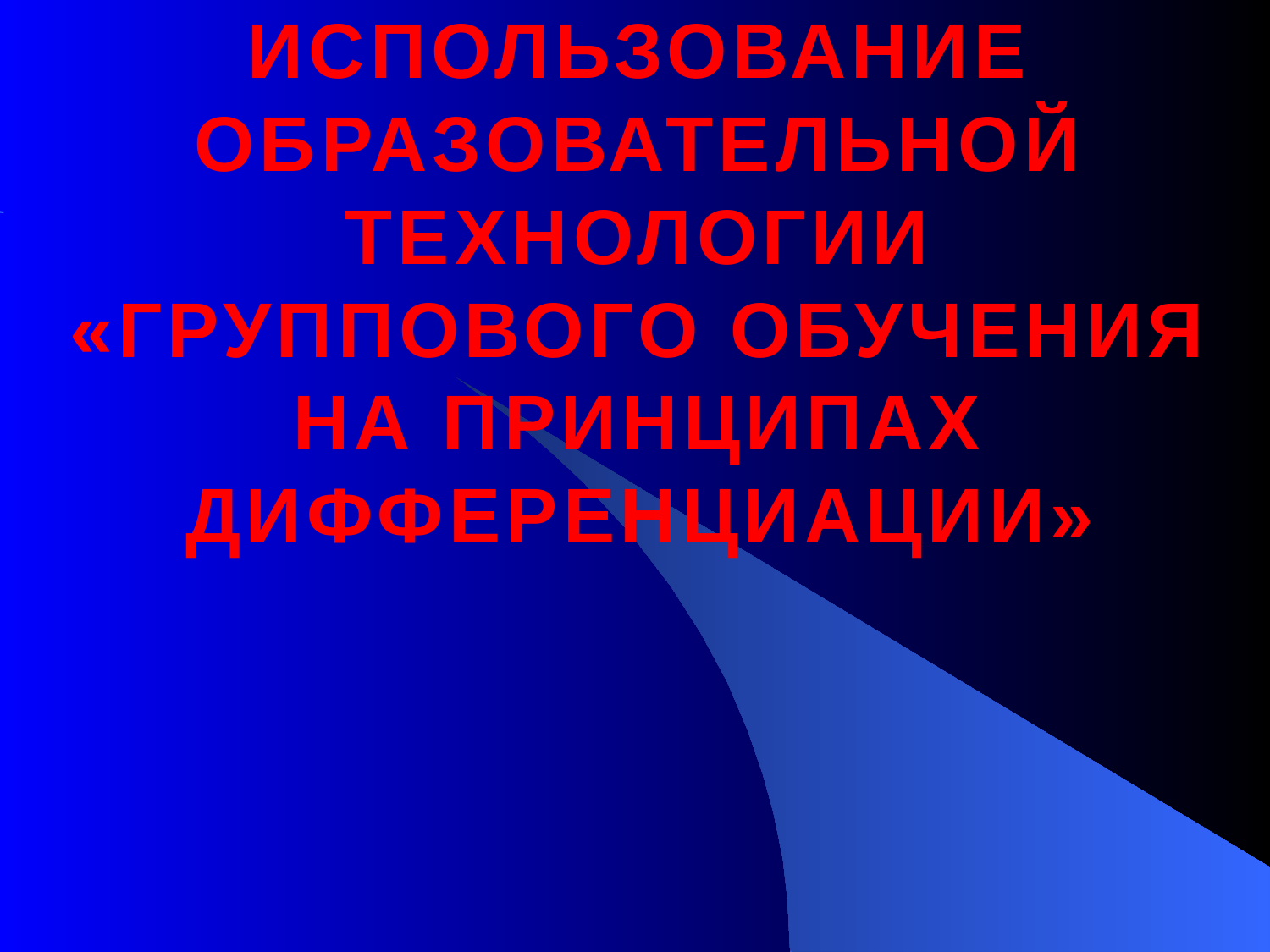

# ИСПОЛЬЗОВАНИЕ ОБРАЗОВАТЕЛЬНОЙ ТЕХНОЛОГИИ «ГРУППОВОГО ОБУЧЕНИЯ НА ПРИНЦИПАХ ДИФФЕРЕНЦИАЦИИ»